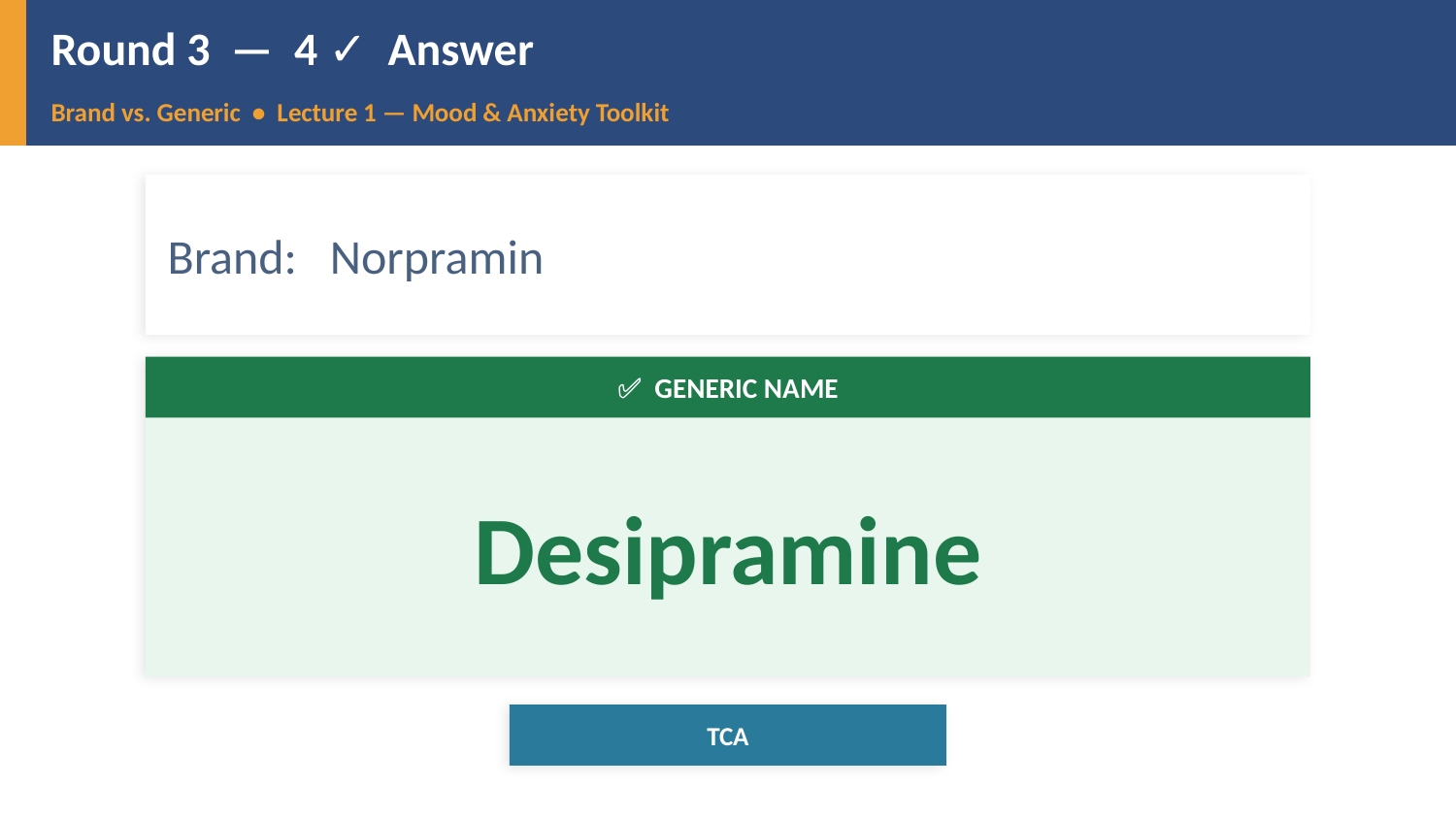

Round 3  —  4 ✓  Answer
Brand vs. Generic  •  Lecture 1 — Mood & Anxiety Toolkit

Brand:   Norpramin

✅  GENERIC NAME
Desipramine

TCA